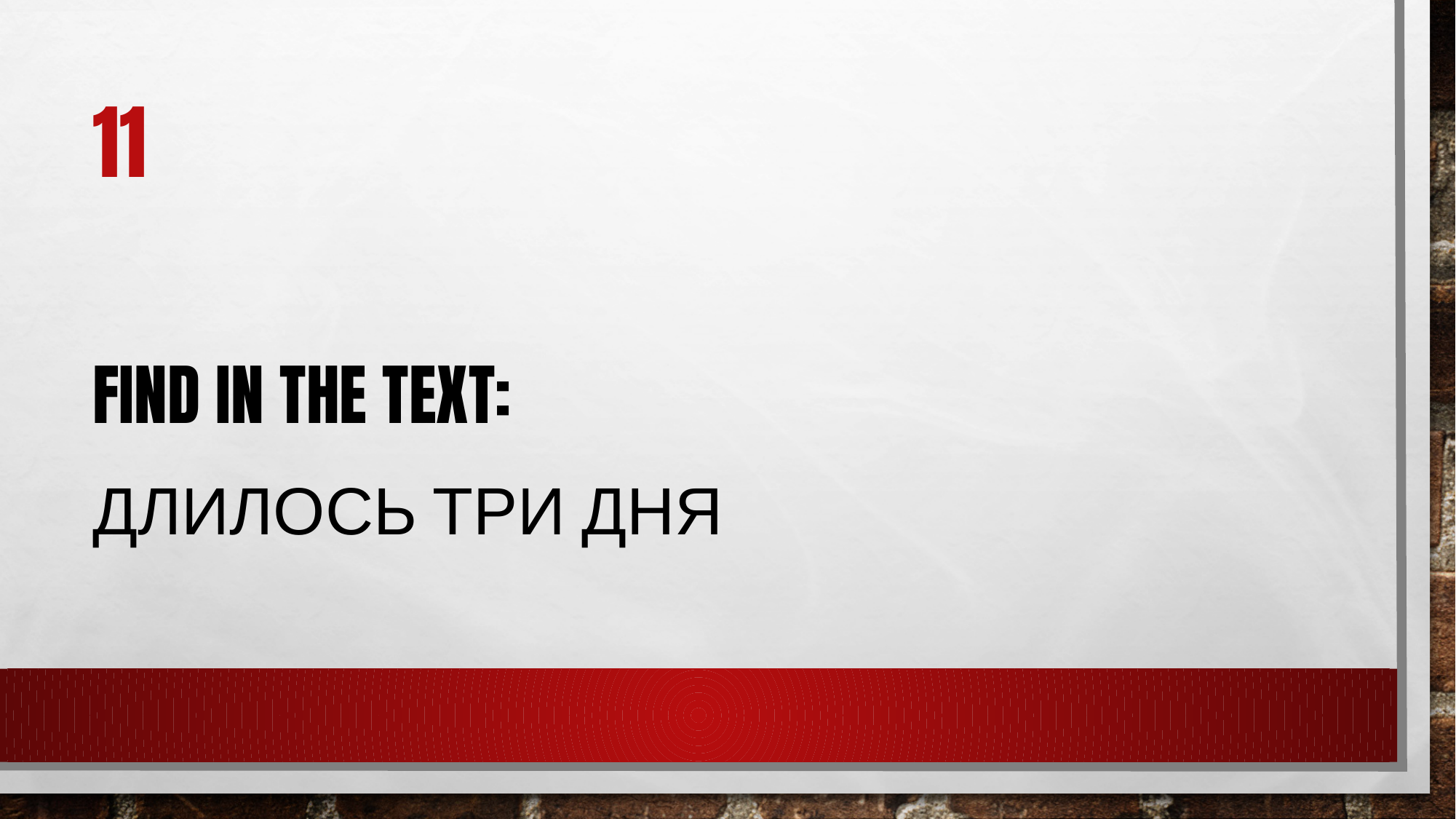

# 11
Find in the text:
Длилось три дня